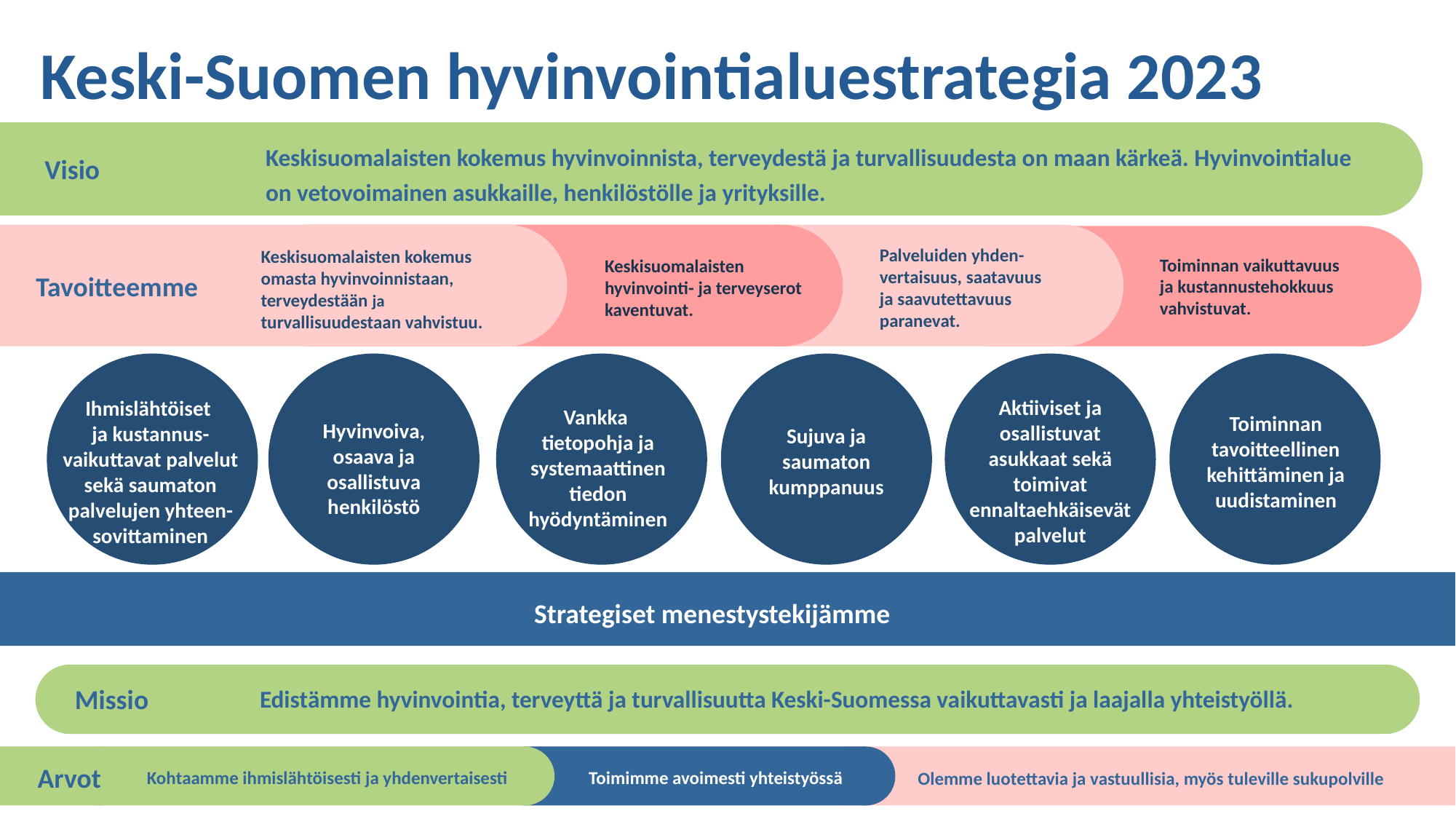

Keski-Suomen hyvinvointialuestrategia 2023

Keskisuomalaisten kokemus hyvinvoinnista, terveydestä ja turvallisuudesta on maan kärkeä. Hyvinvointialue on vetovoimainen asukkaille, henkilöstölle ja yrityksille.
Visio

Palveluiden yhden-vertaisuus, saatavuus
ja saavutettavuus paranevat.
Keskisuomalaisten kokemus omasta hyvinvoinnistaan, terveydestään ja turvallisuudestaan vahvistuu.
Toiminnan vaikuttavuus
ja kustannustehokkuus vahvistuvat.
Keskisuomalaisten hyvinvointi- ja terveyserot kaventuvat.
Tavoitteemme

Aktiiviset ja
osallistuvat
asukkaat sekä
toimivat
ennaltaehkäisevät
palvelut
Ihmislähtöiset
ja kustannus-vaikuttavat palvelut sekä saumaton palvelujen yhteen-sovittaminen
Vankka
tietopohja ja systemaattinen
tiedon
hyödyntäminen
Toiminnan
tavoitteellinen
kehittäminen ja
uudistaminen
Hyvinvoiva, osaava ja osallistuva
henkilöstö
Sujuva ja
saumaton
kumppanuus

Strategiset menestystekijämme

Missio
Edistämme hyvinvointia, terveyttä ja turvallisuutta Keski-Suomessa vaikuttavasti ja laajalla yhteistyöllä.
1.6.2023
12

Arvot
Toimimme avoimesti yhteistyössä
Kohtaamme ihmislähtöisesti ja yhdenvertaisesti
Olemme luotettavia ja vastuullisia, myös tuleville sukupolville